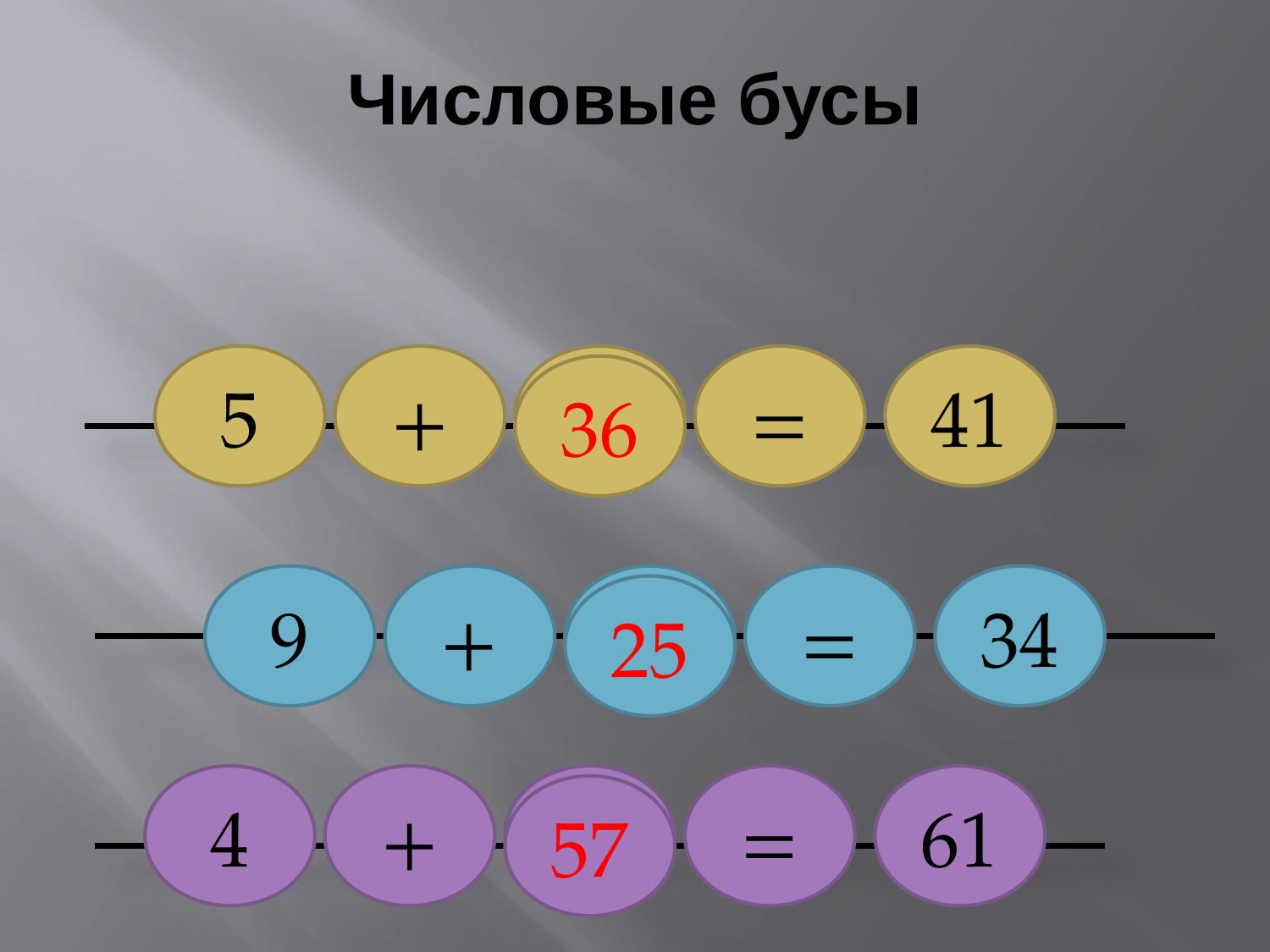

# Числовые бусы
5
+

=
41
36
9
+

=
34
25
4
+

=
61
57